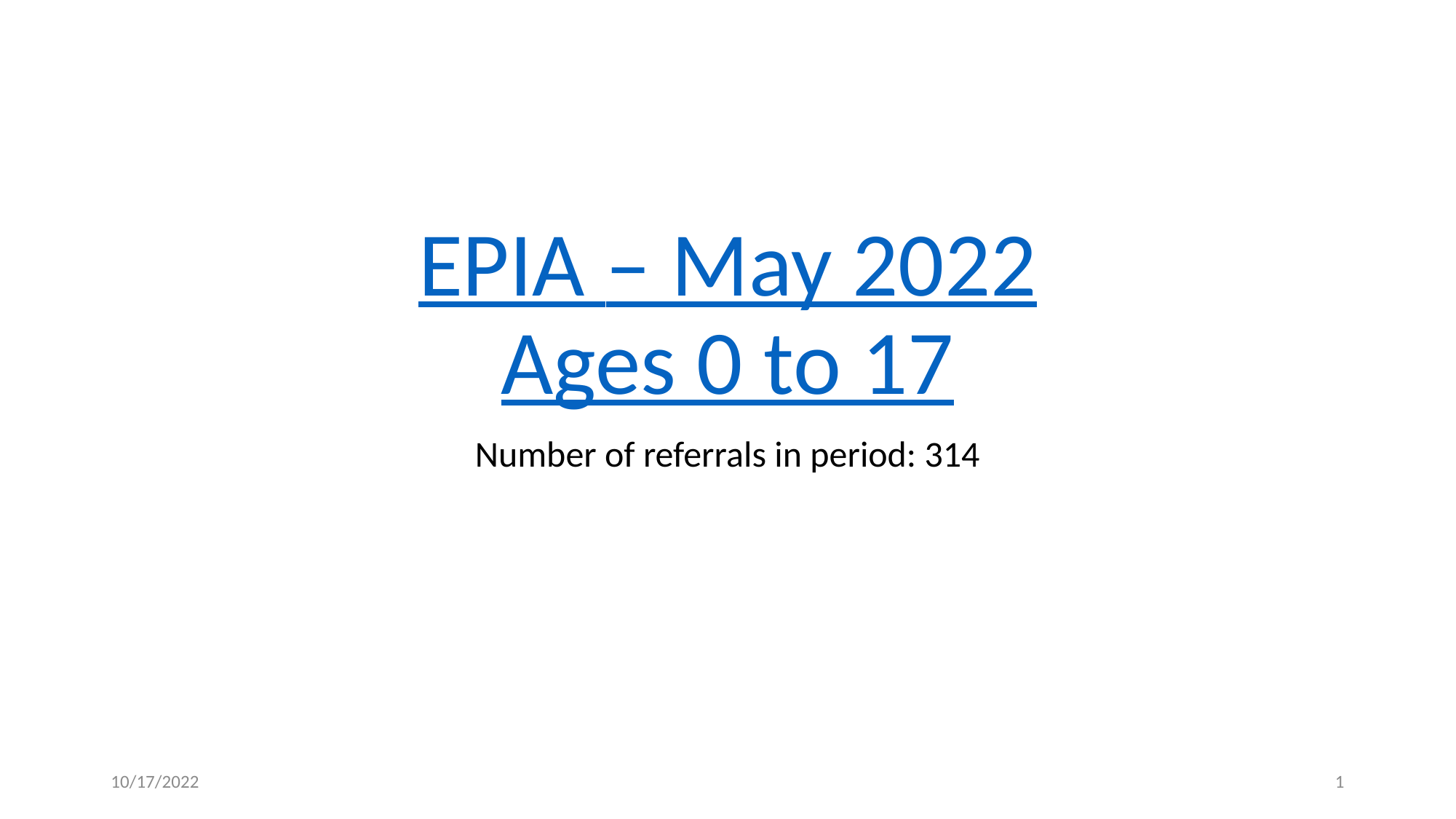

# EPIA – May 2022 Ages 0 to 17
Number of referrals in period: 314
10/17/2022
1